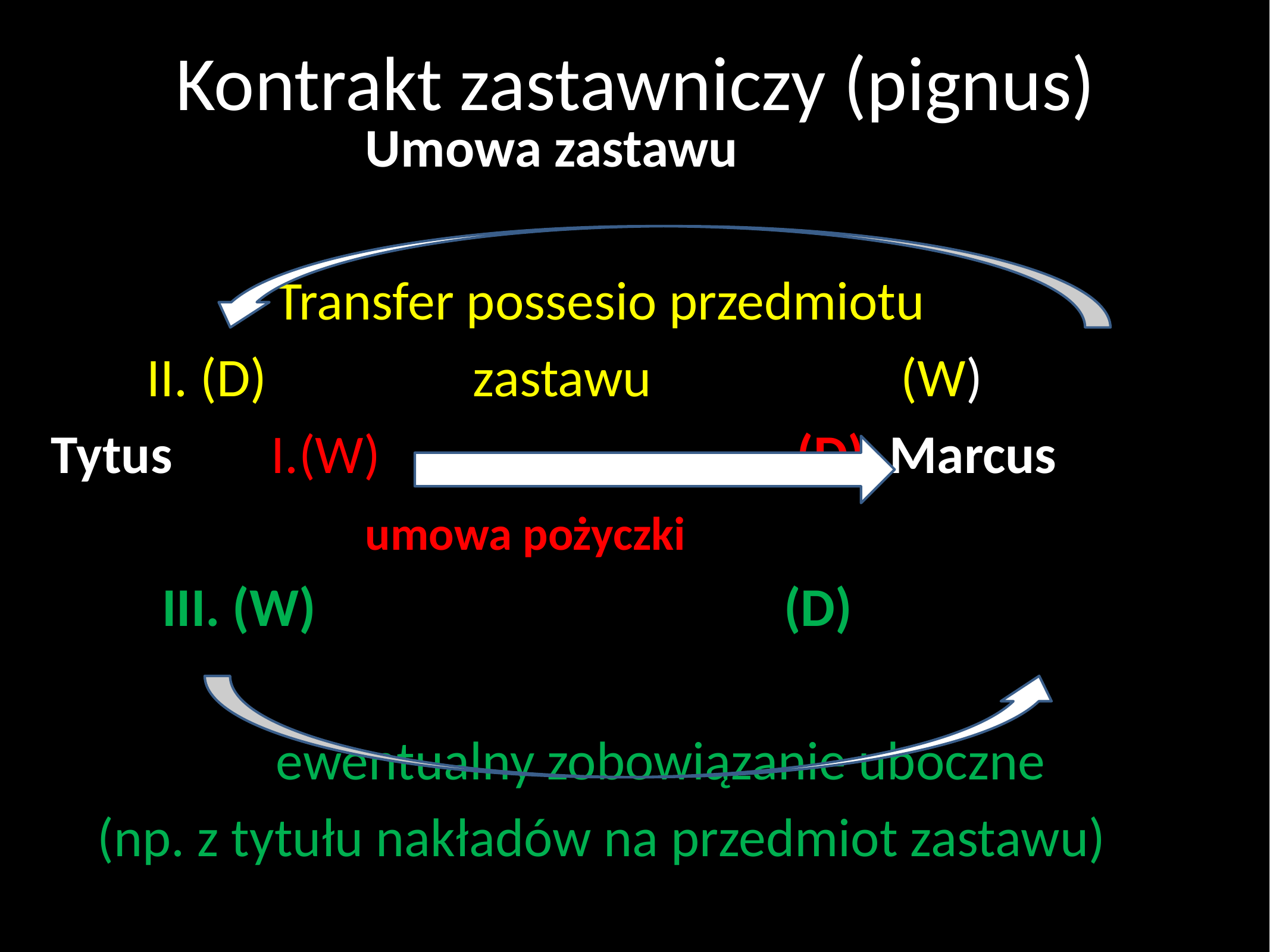

# Kontrakt zastawniczy (pignus)
				Umowa zastawu

			Transfer possesio przedmiotu
	    II. (D)	                zastawu			(W)
Tytus        I.(W)				      (D)  Marcus
				umowa pożyczki
         III. (W)					     (D)

			ewentualny zobowiązanie uboczne
	(np. z tytułu nakładów na przedmiot zastawu)